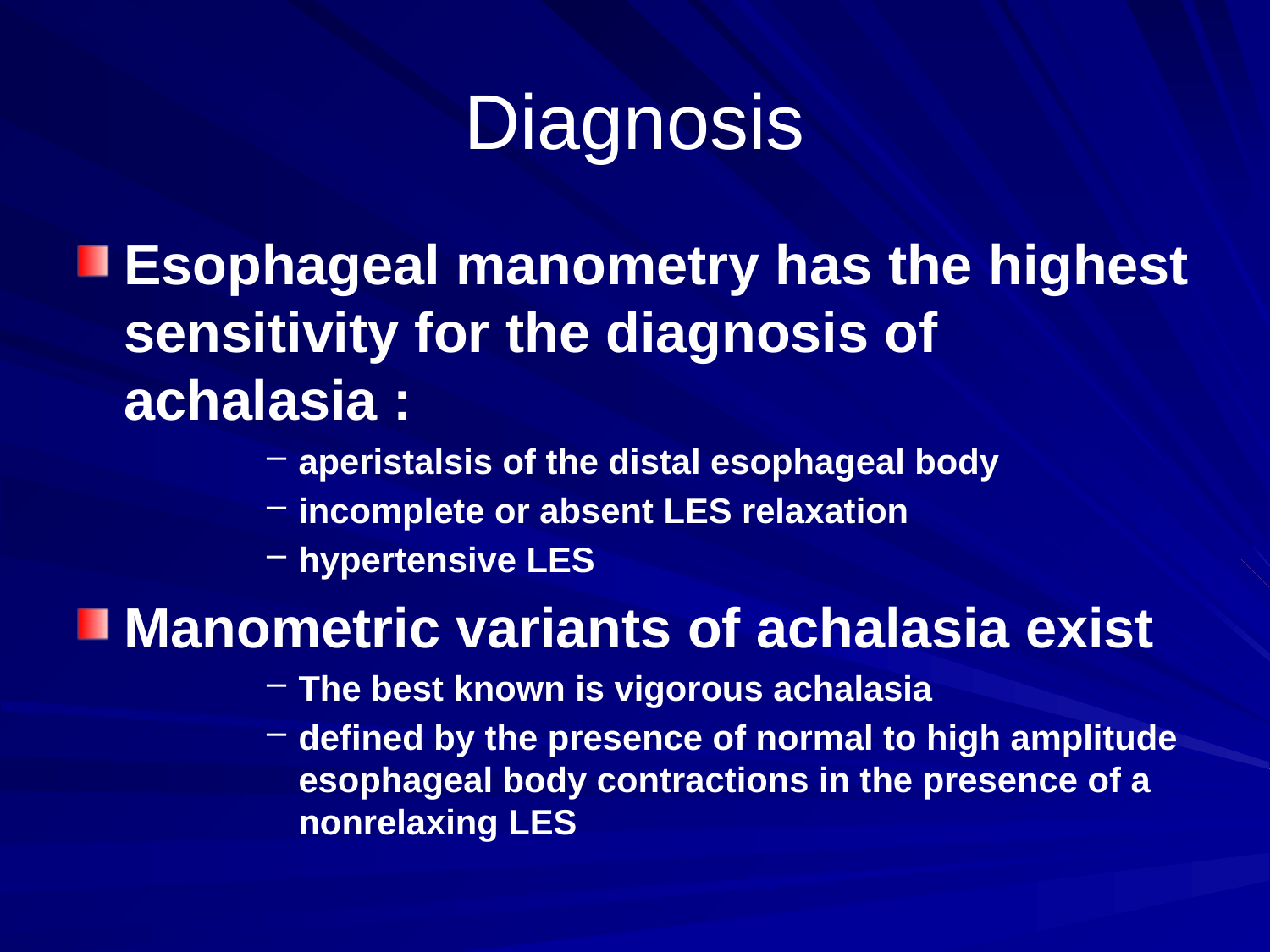

# Diagnosis
Esophageal manometry has the highest sensitivity for the diagnosis of achalasia :
aperistalsis of the distal esophageal body
incomplete or absent LES relaxation
hypertensive LES
Manometric variants of achalasia exist
The best known is vigorous achalasia
defined by the presence of normal to high amplitude esophageal body contractions in the presence of a nonrelaxing LES